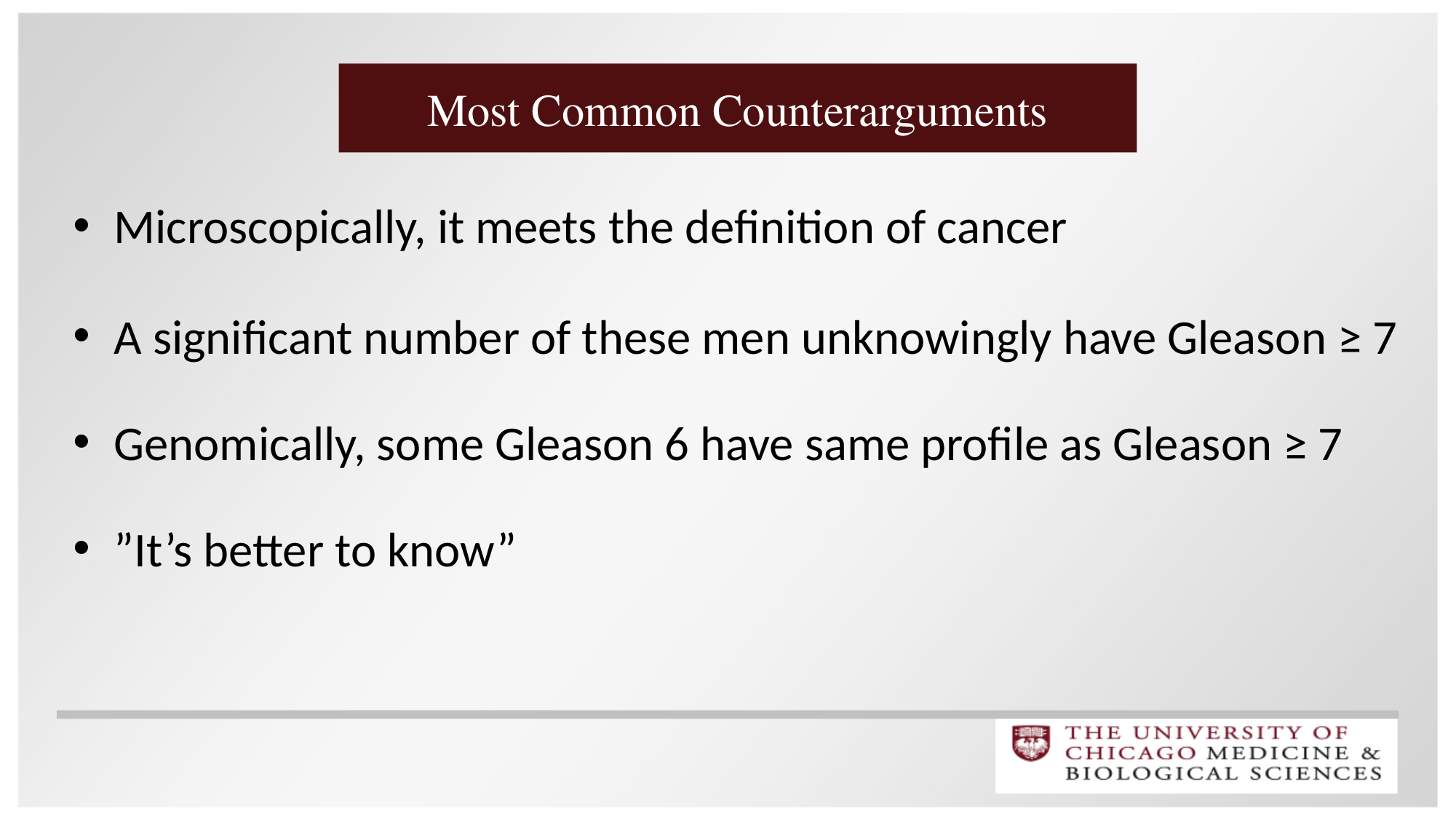

Most Common Counterarguments
Microscopically, it meets the definition of cancer

A significant number of these men unknowingly have Gleason ≥ 7

Genomically, some Gleason 6 have same profile as Gleason ≥ 7

”It’s better to know”